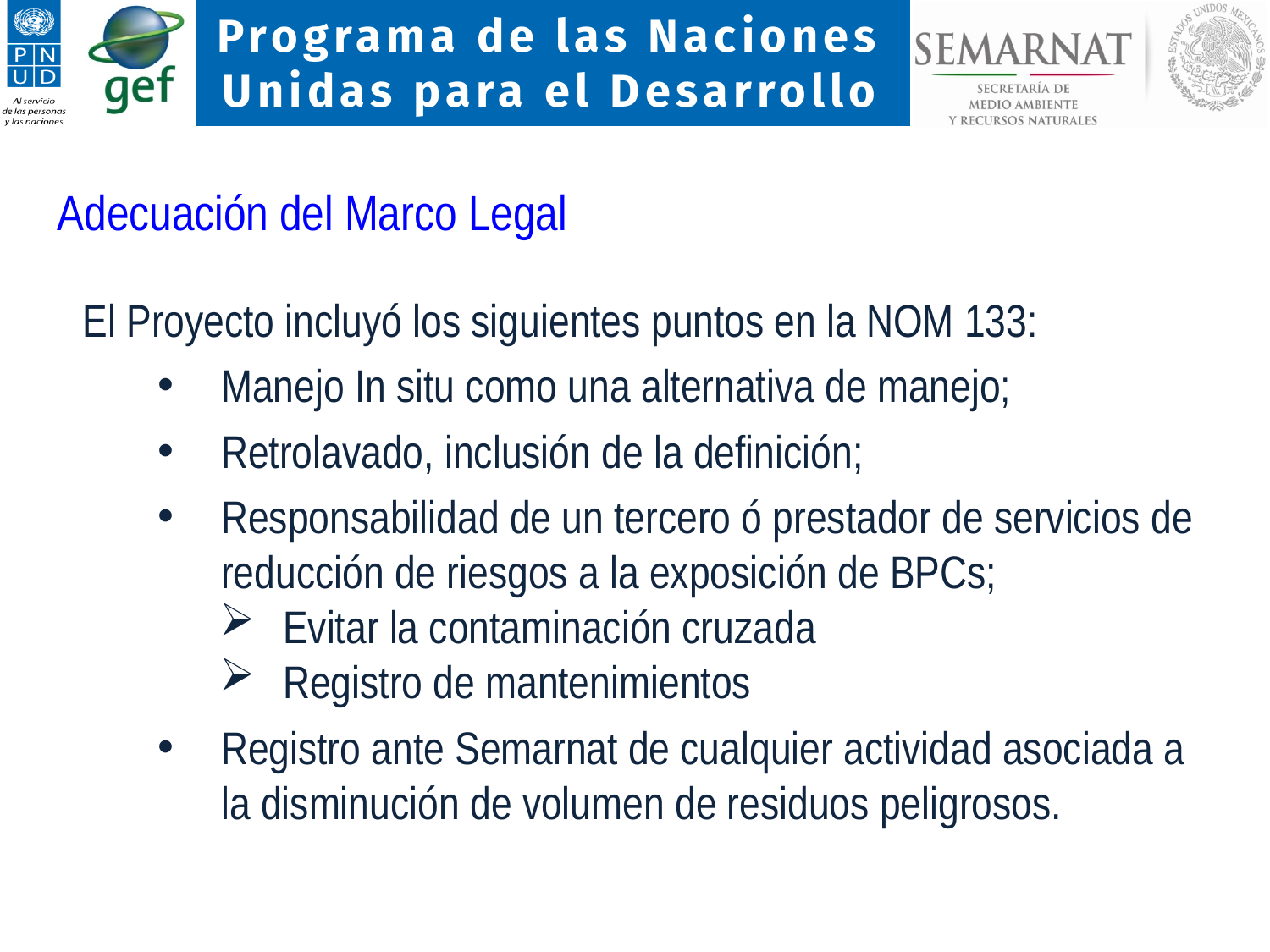

Adecuación del Marco Legal

El Proyecto incluyó los siguientes puntos en la NOM 133:
Manejo In situ como una alternativa de manejo;
Retrolavado, inclusión de la definición;
Responsabilidad de un tercero ó prestador de servicios de reducción de riesgos a la exposición de BPCs;
Evitar la contaminación cruzada
Registro de mantenimientos
Registro ante Semarnat de cualquier actividad asociada a la disminución de volumen de residuos peligrosos.